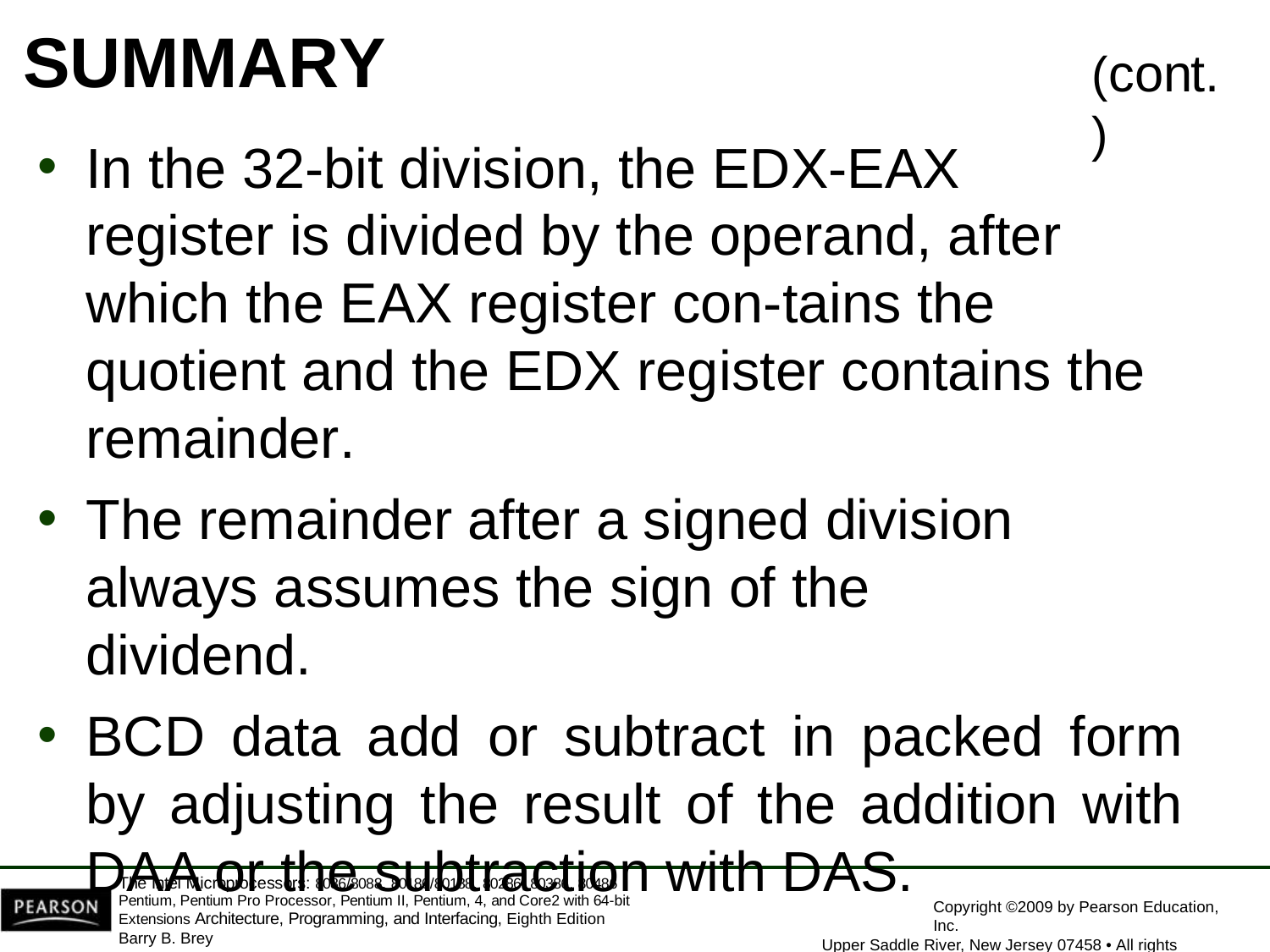

# SUMMARY
(cont.)
In the 32-bit division, the EDX-EAX register is divided by the operand, after which the EAX register con-tains the quotient and the EDX register contains the remainder.

The remainder after a signed division always assumes the sign of the dividend.

BCD data add or subtract in packed form by adjusting the result of the addition with DAA or the subtraction with DAS.
The Intel Microprocessors: 8086/8088, 80186/80188, 80286, 80386, 80486 Pentium, Pentium Pro Processor, Pentium II, Pentium, 4, and Core2 with 64-bit Extensions Architecture, Programming, and Interfacing, Eighth Edition
Barry B. Brey

Copyright ©2009 by Pearson Education, Inc.
Upper Saddle River, New Jersey 07458 • All rights reserved.